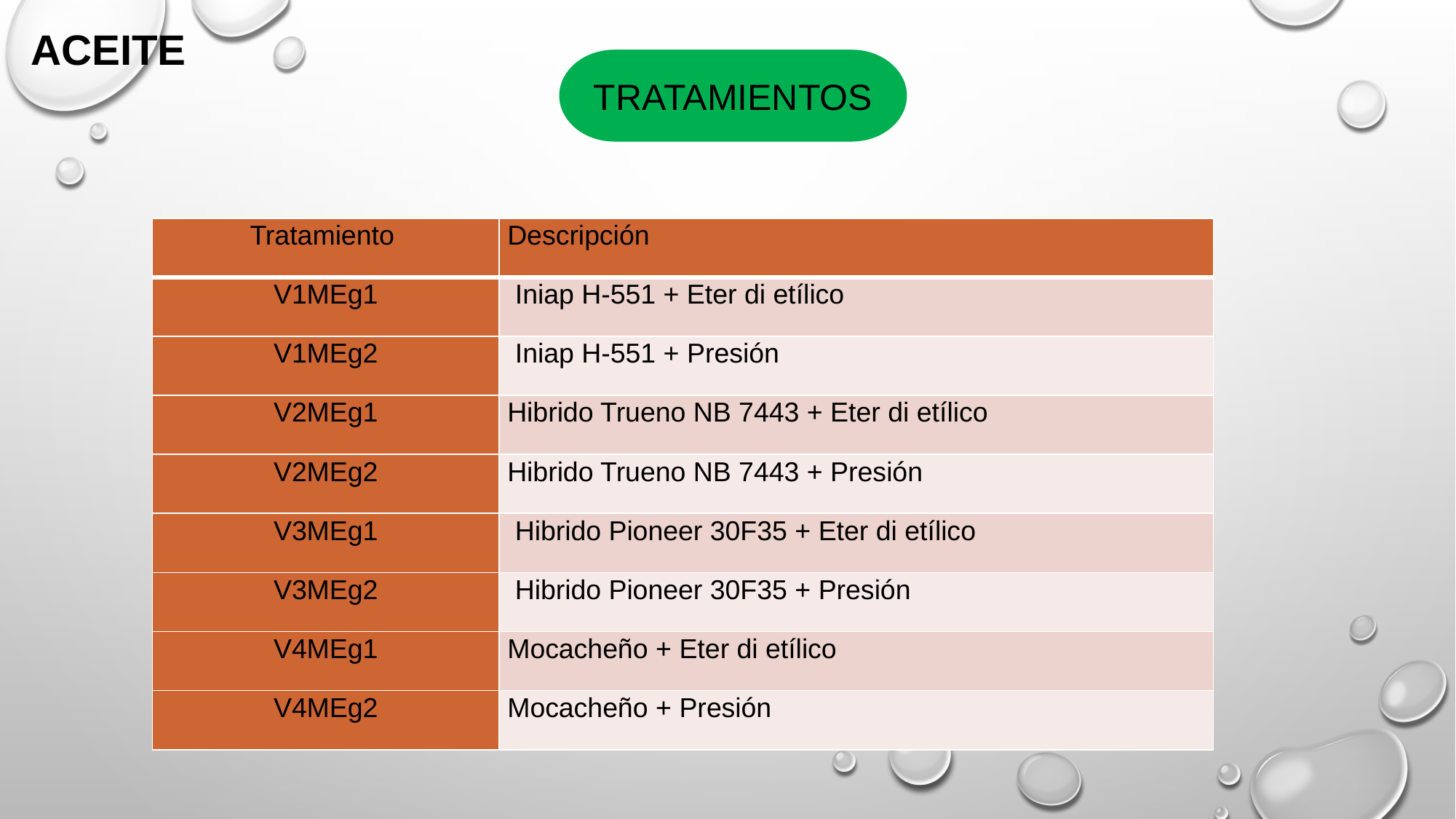

ACEITE
TRATAMIENTOS
| Tratamiento | Descripción |
| --- | --- |
| V1MEg1 | Iniap H-551 + Eter di etílico |
| V1MEg2 | Iniap H-551 + Presión |
| V2MEg1 | Hibrido Trueno NB 7443 + Eter di etílico |
| V2MEg2 | Hibrido Trueno NB 7443 + Presión |
| V3MEg1 | Hibrido Pioneer 30F35 + Eter di etílico |
| V3MEg2 | Hibrido Pioneer 30F35 + Presión |
| V4MEg1 | Mocacheño + Eter di etílico |
| V4MEg2 | Mocacheño + Presión |